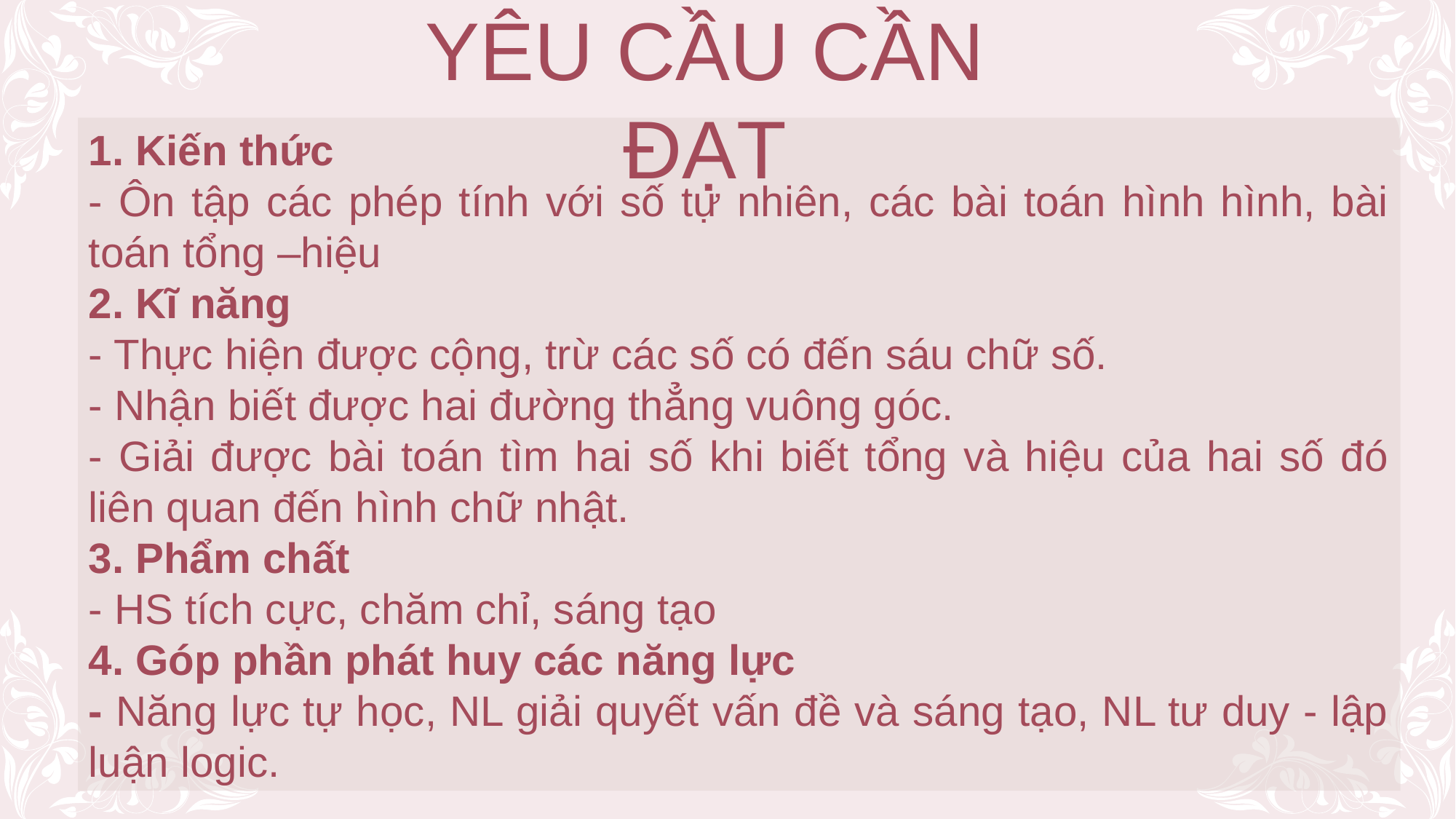

YÊU CẦU CẦN ĐẠT
1. Kiến thức
- Ôn tập các phép tính với số tự nhiên, các bài toán hình hình, bài toán tổng –hiệu
2. Kĩ năng
- Thực hiện được cộng, trừ các số có đến sáu chữ số.
- Nhận biết được hai đường thẳng vuông góc.
- Giải được bài toán tìm hai số khi biết tổng và hiệu của hai số đó liên quan đến hình chữ nhật.
3. Phẩm chất
- HS tích cực, chăm chỉ, sáng tạo
4. Góp phần phát huy các năng lực
- Năng lực tự học, NL giải quyết vấn đề và sáng tạo, NL tư duy - lập luận logic.